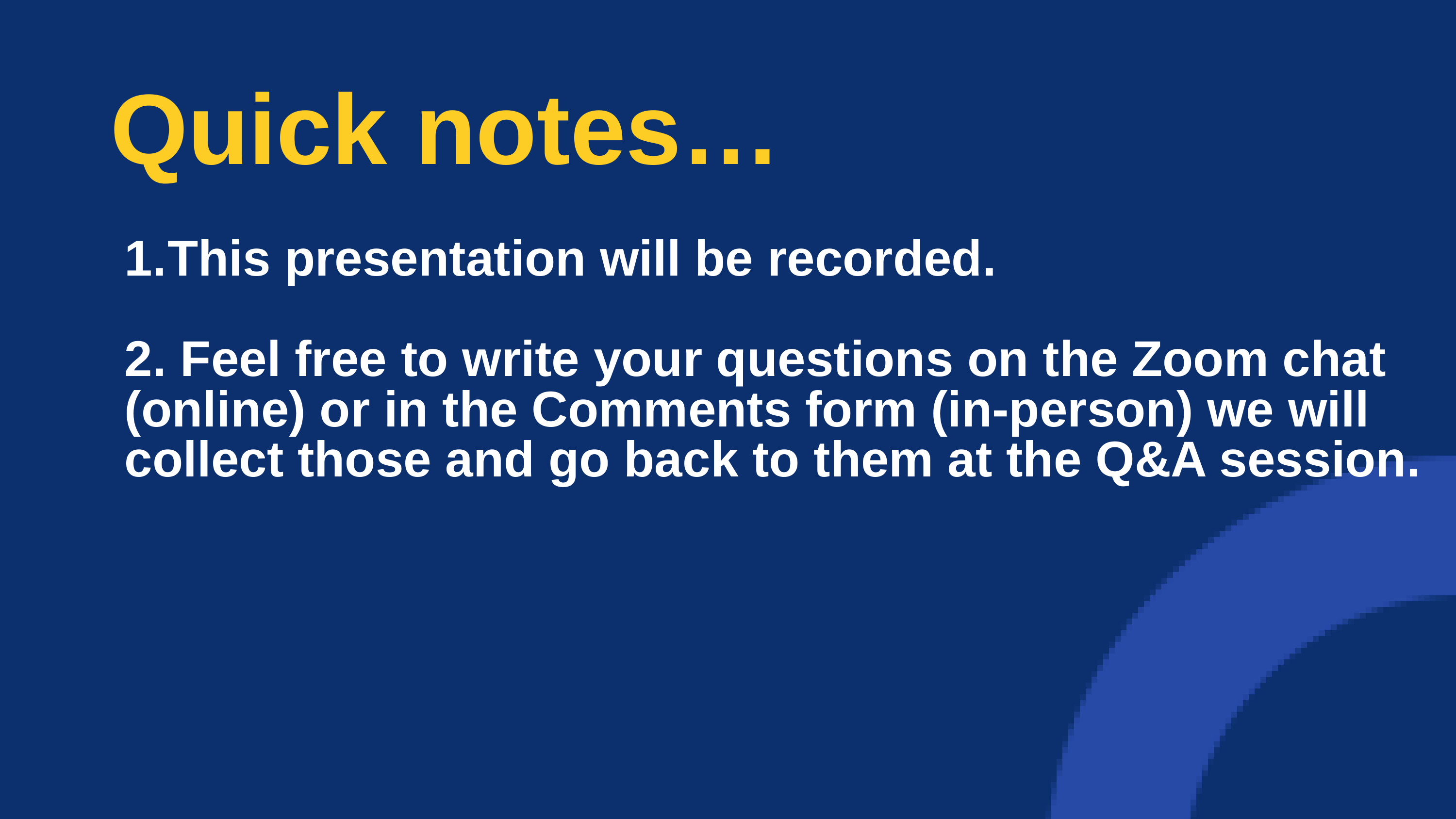

Quick notes…
This presentation will be recorded.

2. Feel free to write your questions on the Zoom chat (online) or in the Comments form (in-person) we will collect those and go back to them at the Q&A session.